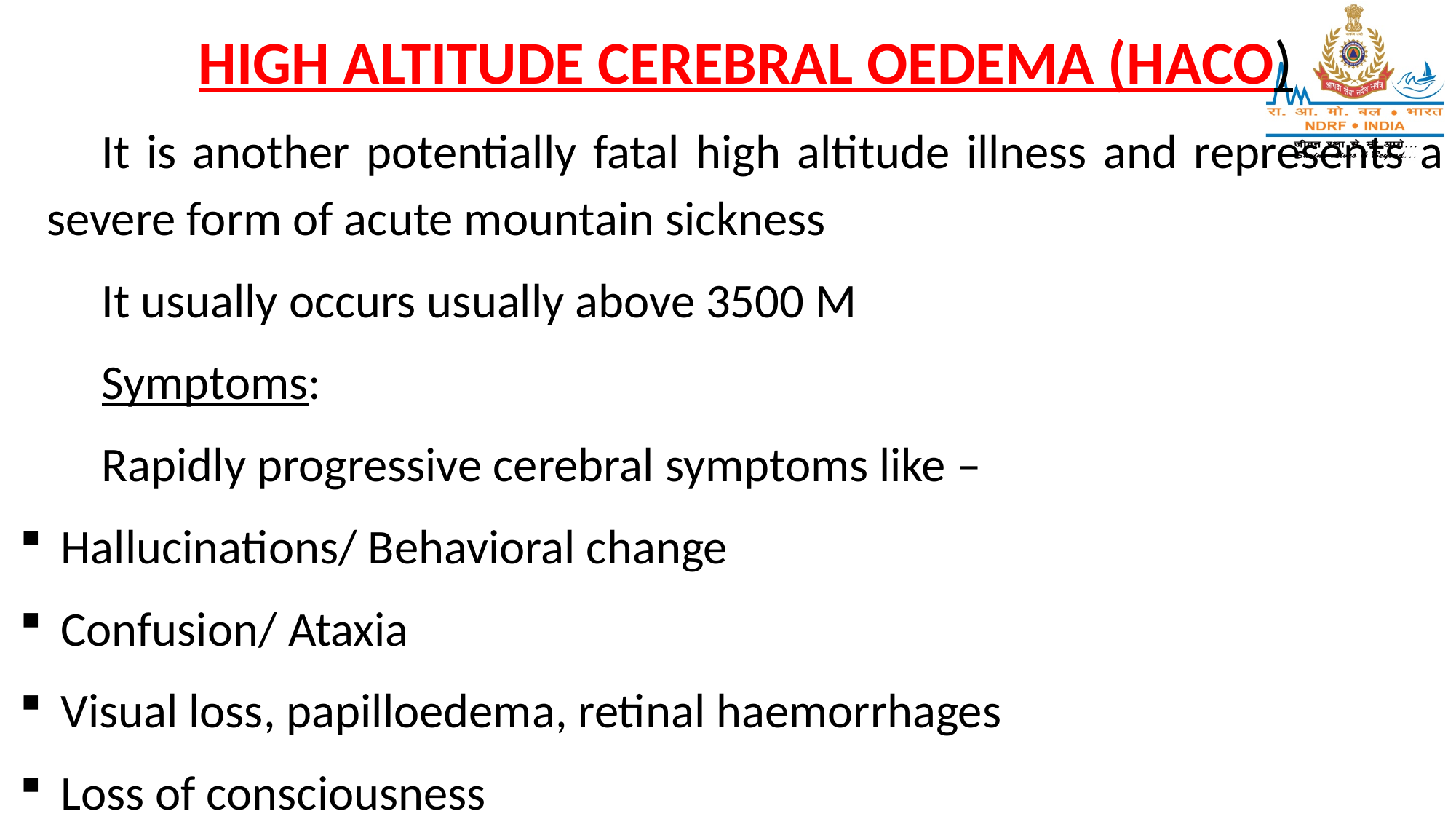

HIGH ALTITUDE CEREBRAL OEDEMA (HACO)
	It is another potentially fatal high altitude illness and represents a severe form of acute mountain sickness
	It usually occurs usually above 3500 M
	Symptoms:
Rapidly progressive cerebral symptoms like –
Hallucinations/ Behavioral change
Confusion/ Ataxia
Visual loss, papilloedema, retinal haemorrhages
Loss of consciousness